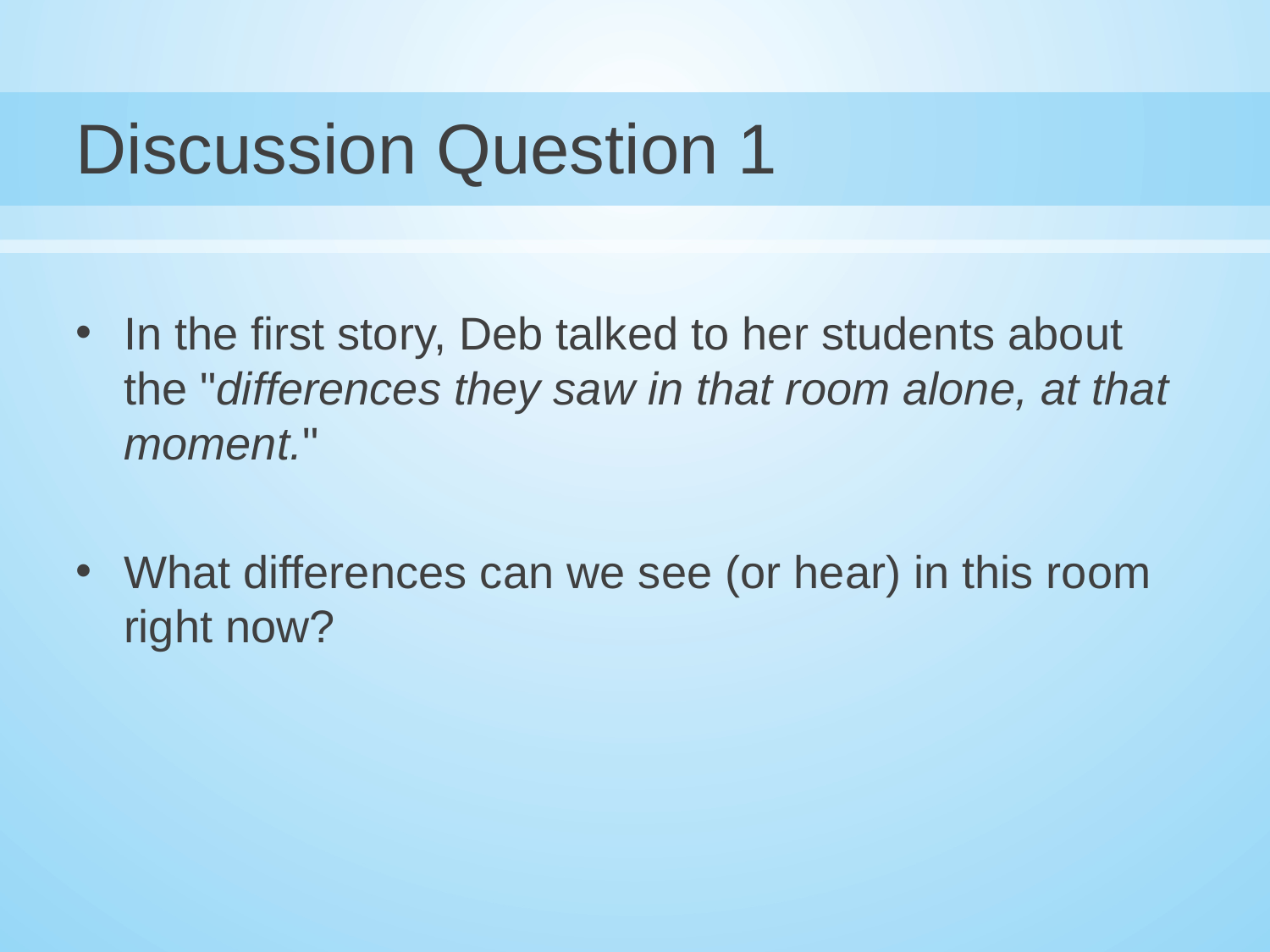

# Discussion Question 1
In the first story, Deb talked to her students about the "differences they saw in that room alone, at that moment."

What differences can we see (or hear) in this room right now?